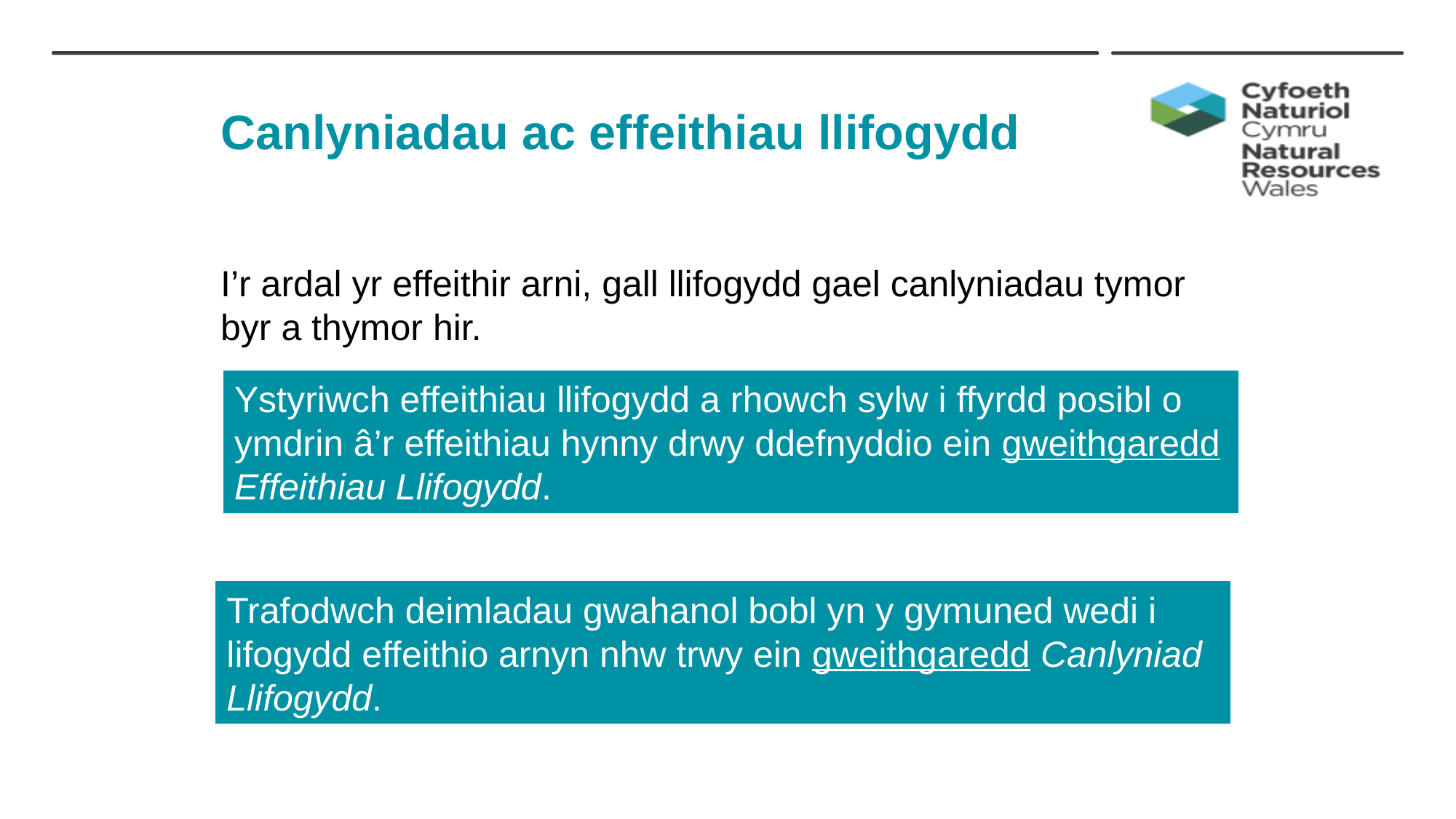

# Canlyniadau ac effeithiau llifogydd

I’r ardal yr effeithir arni, gall llifogydd gael canlyniadau tymor byr a thymor hir.

Ystyriwch effeithiau llifogydd a rhowch sylw i ffyrdd posibl o ymdrin â’r effeithiau hynny drwy ddefnyddio ein gweithgaredd Effeithiau Llifogydd.
Trafodwch deimladau gwahanol bobl yn y gymuned wedi i lifogydd effeithio arnyn nhw trwy ein gweithgaredd Canlyniad Llifogydd.